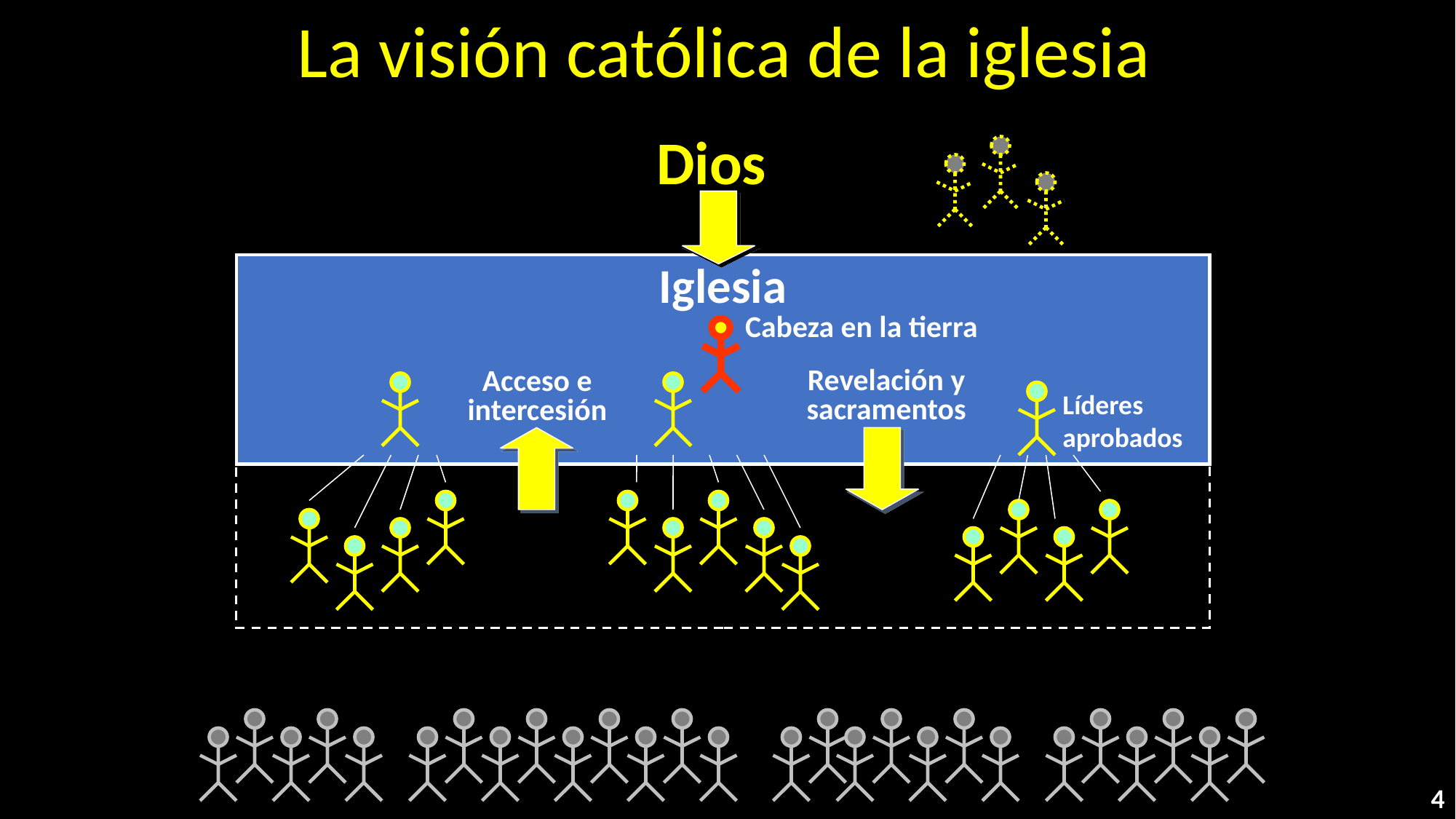

# La visión católica de la iglesia
Dios

Iglesia
Cabeza en la tierra

Revelación y
sacramentos

Acceso e intercesión

Líderes
aprobados

4